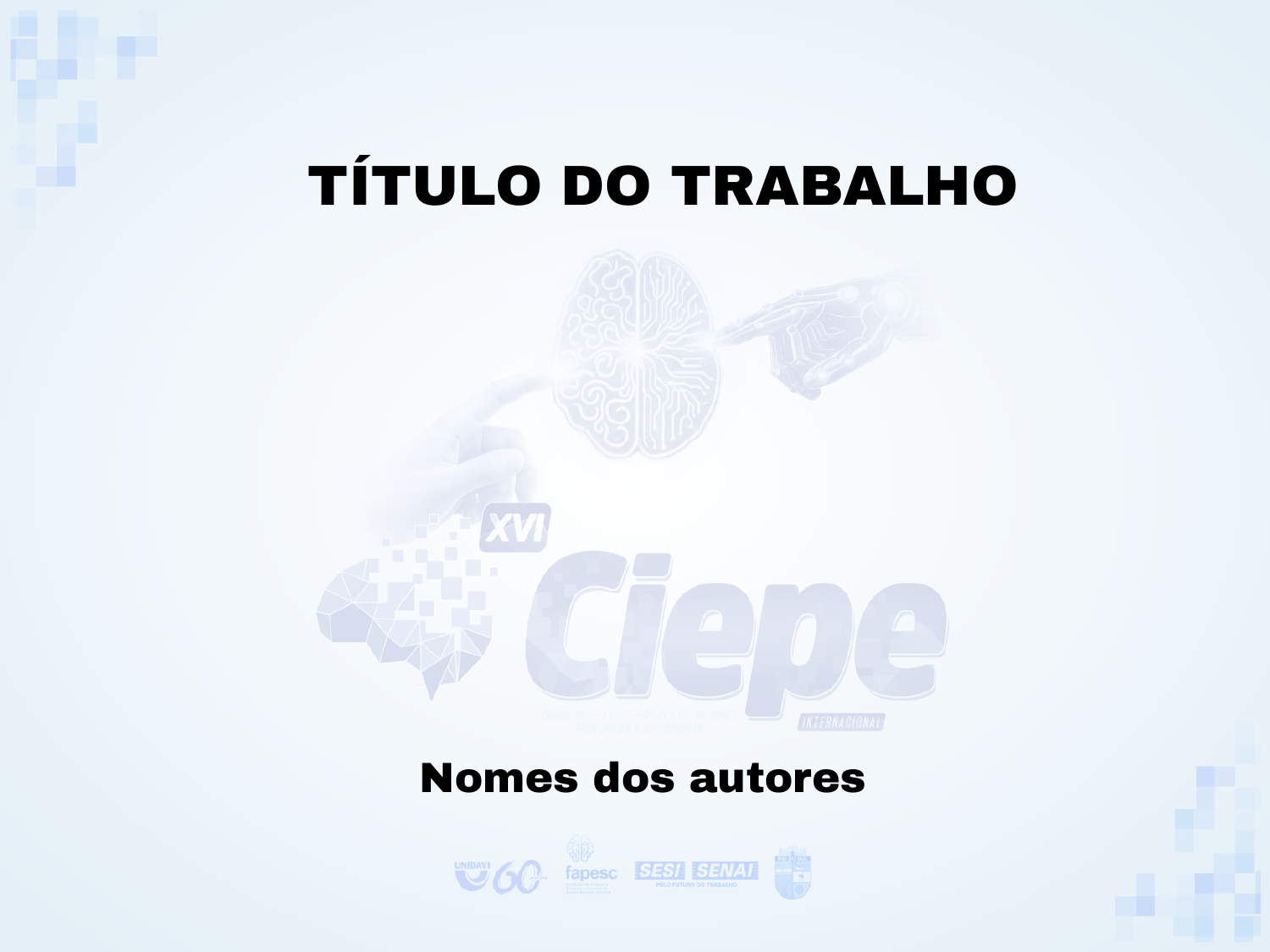

# TÍTULO DO TRABALHO
Nomes dos autores